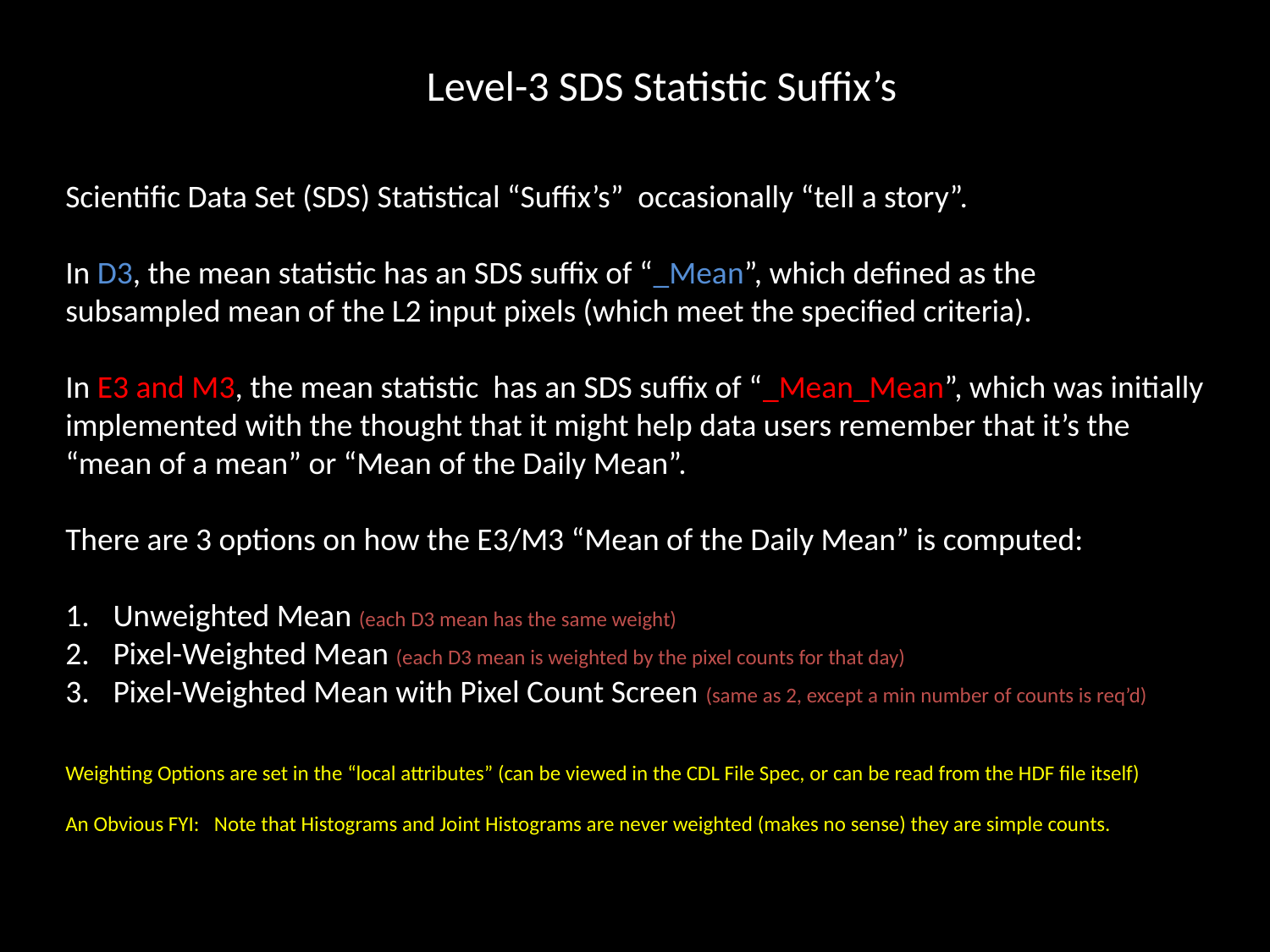

Level-3 SDS Statistic Suffix’s
Scientific Data Set (SDS) Statistical “Suffix’s”  occasionally “tell a story”.

In D3, the mean statistic has an SDS suffix of “_Mean”, which defined as the
subsampled mean of the L2 input pixels (which meet the specified criteria).

In E3 and M3, the mean statistic  has an SDS suffix of “_Mean_Mean”, which was initially implemented with the thought that it might help data users remember that it’s the “mean of a mean” or “Mean of the Daily Mean”.

There are 3 options on how the E3/M3 “Mean of the Daily Mean” is computed:

Unweighted Mean (each D3 mean has the same weight)
Pixel-Weighted Mean (each D3 mean is weighted by the pixel counts for that day)
Pixel-Weighted Mean with Pixel Count Screen (same as 2, except a min number of counts is req’d)

Weighting Options are set in the “local attributes” (can be viewed in the CDL File Spec, or can be read from the HDF file itself)

An Obvious FYI:   Note that Histograms and Joint Histograms are never weighted (makes no sense) they are simple counts.